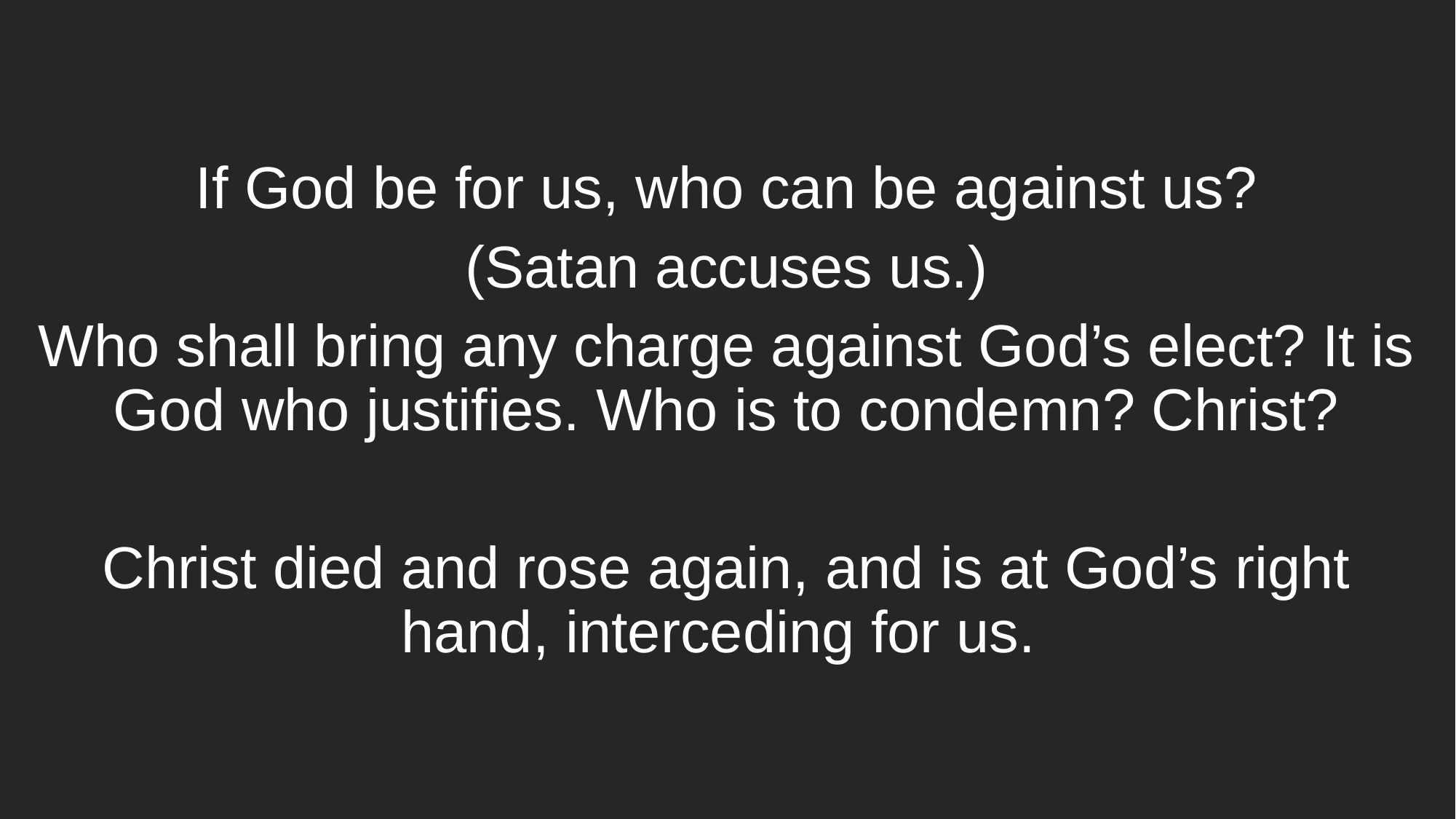

If God be for us, who can be against us?
(Satan accuses us.)
Who shall bring any charge against God’s elect? It is God who justifies. Who is to condemn? Christ?

Christ died and rose again, and is at God’s right hand, interceding for us.